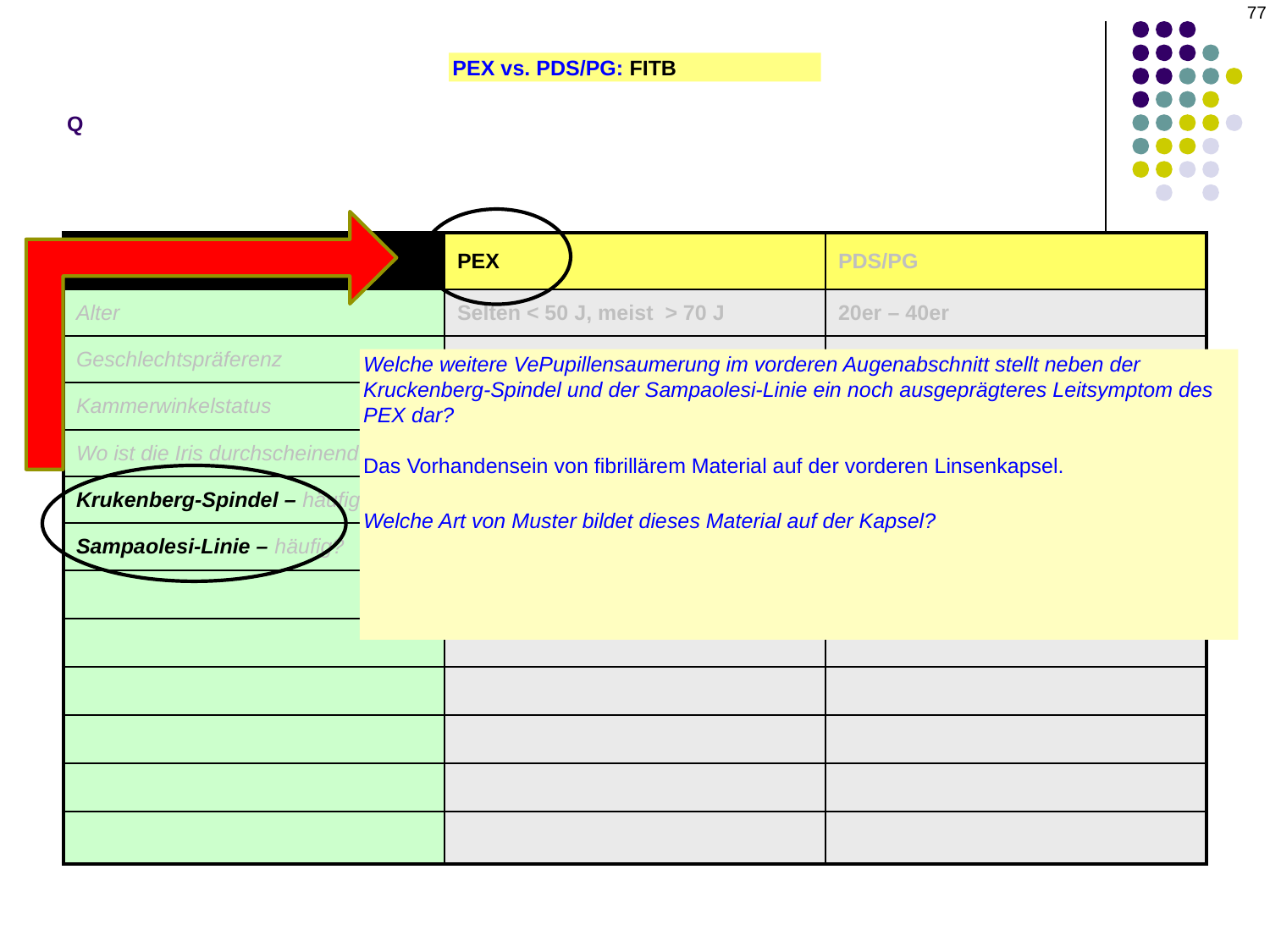

77
Q
PEX vs. PDS/PG: FITB

|  | PEX | PDS/PG |
| --- | --- | --- |
| Alter | Selten < 50 J, meist > 70 J | 20er – 40er |
| Geschlechtspräferenz | F > M | M > F |
| Kammerwinkelstatus | Enger | Weit geöffnet |
| Wo ist die Iris durchscheinend? | Pupillensaum | Radiär, mittlere Peripherie |
| Krukenberg-Spindel – häufig? | seltener | Sehr häufig |
| Sampaolesi-Linie – häufig? | Sehr häufig | seltener |
|  |  |  |
|  |  |  |
|  |  |  |
|  |  |  |
|  |  |  |
|  |  |  |
Welche weitere VePupillensaumerung im vorderen Augenabschnitt stellt neben der Kruckenberg-Spindel und der Sampaolesi-Linie ein noch ausgeprägteres Leitsymptom des PEX dar?

Das Vorhandensein von fibrillärem Material auf der vorderen Linsenkapsel.

Welche Art von Muster bildet dieses Material auf der Kapsel?
„Zielscheibenartig“

Worauf ist die zielscheibenartige Verteilung des Materials zurückzuführen?
Die Bewegung der Iris über die Kapsel bei Erweiterung und Verengung der Pupille